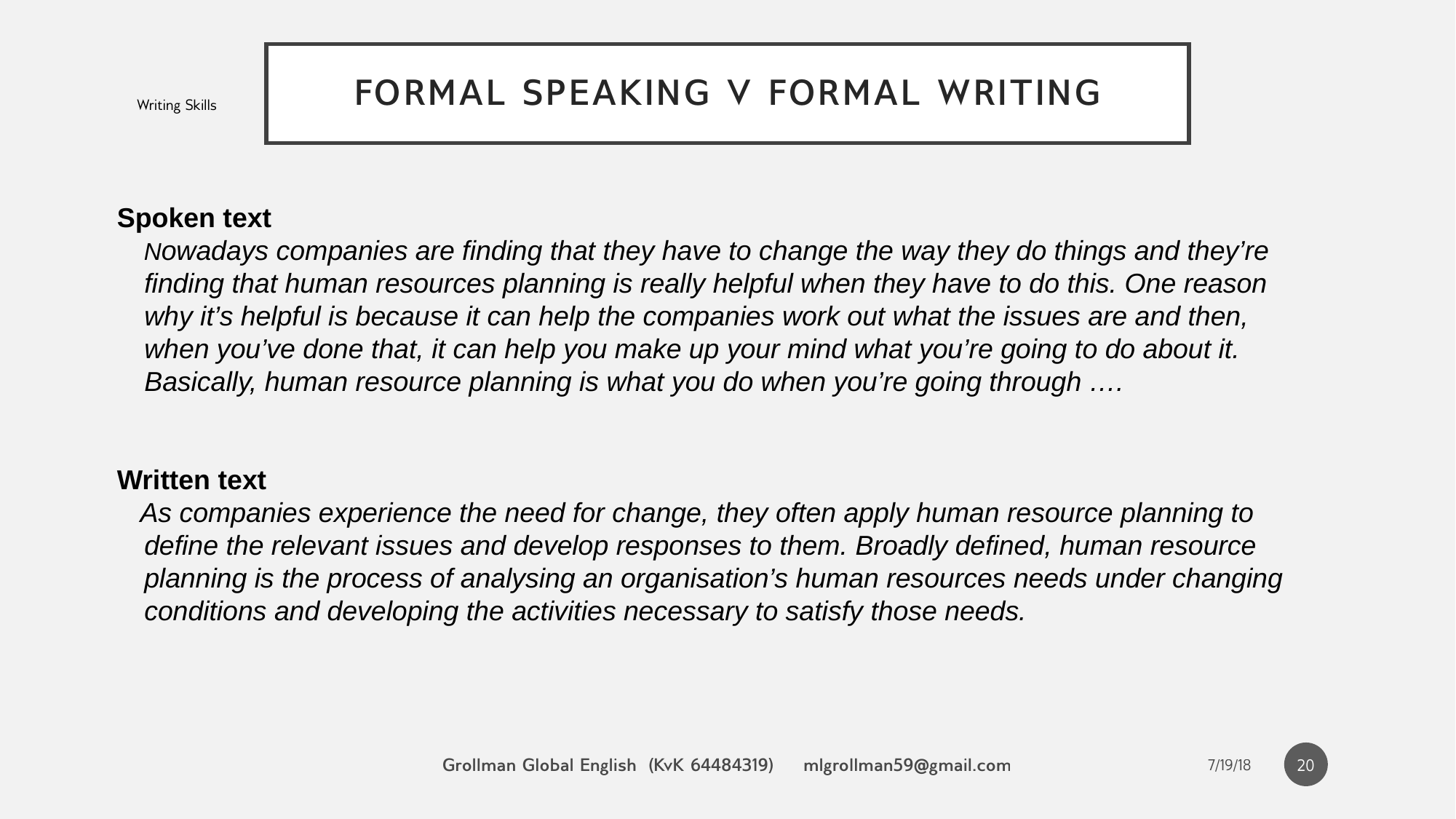

# Formal Speaking v Formal Writing
Writing Skills
Spoken text
    Nowadays companies are finding that they have to change the way they do things and they’re finding that human resources planning is really helpful when they have to do this. One reason why it’s helpful is because it can help the companies work out what the issues are and then, when you’ve done that, it can help you make up your mind what you’re going to do about it. Basically, human resource planning is what you do when you’re going through ….

Written text
   As companies experience the need for change, they often apply human resource planning to define the relevant issues and develop responses to them. Broadly defined, human resource planning is the process of analysing an organisation’s human resources needs under changing conditions and developing the activities necessary to satisfy those needs.

20
Grollman Global English  (KvK 64484319)     mlgrollman59@gmail.com
7/19/18